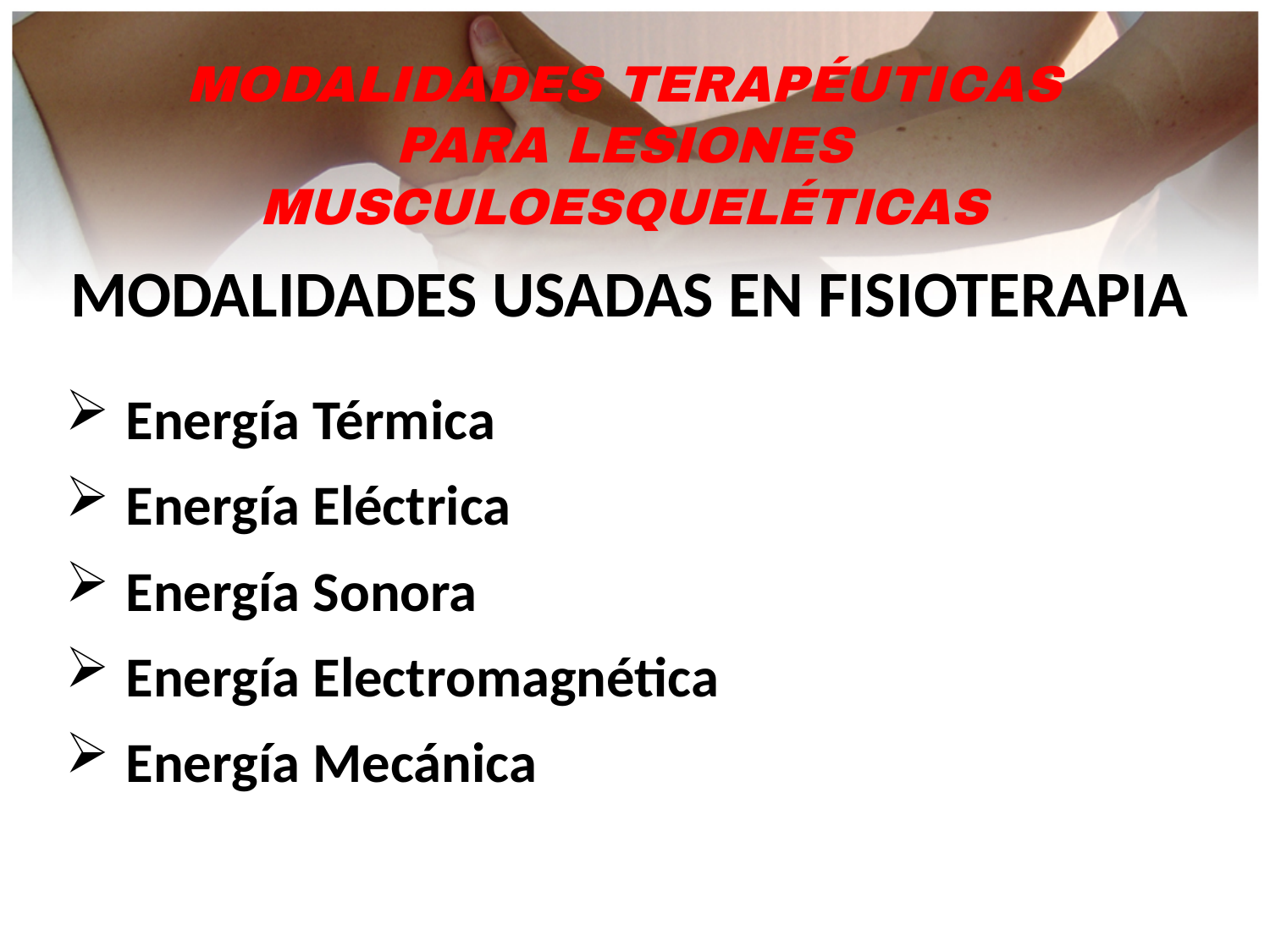

MODALIDADES TERAPÉUTICAS
PARA LESIONES
MUSCULOESQUELÉTICAS
# MODALIDADES USADAS EN FISIOTERAPIA
 Energía Térmica
 Energía Eléctrica
 Energía Sonora
 Energía Electromagnética
 Energía Mecánica